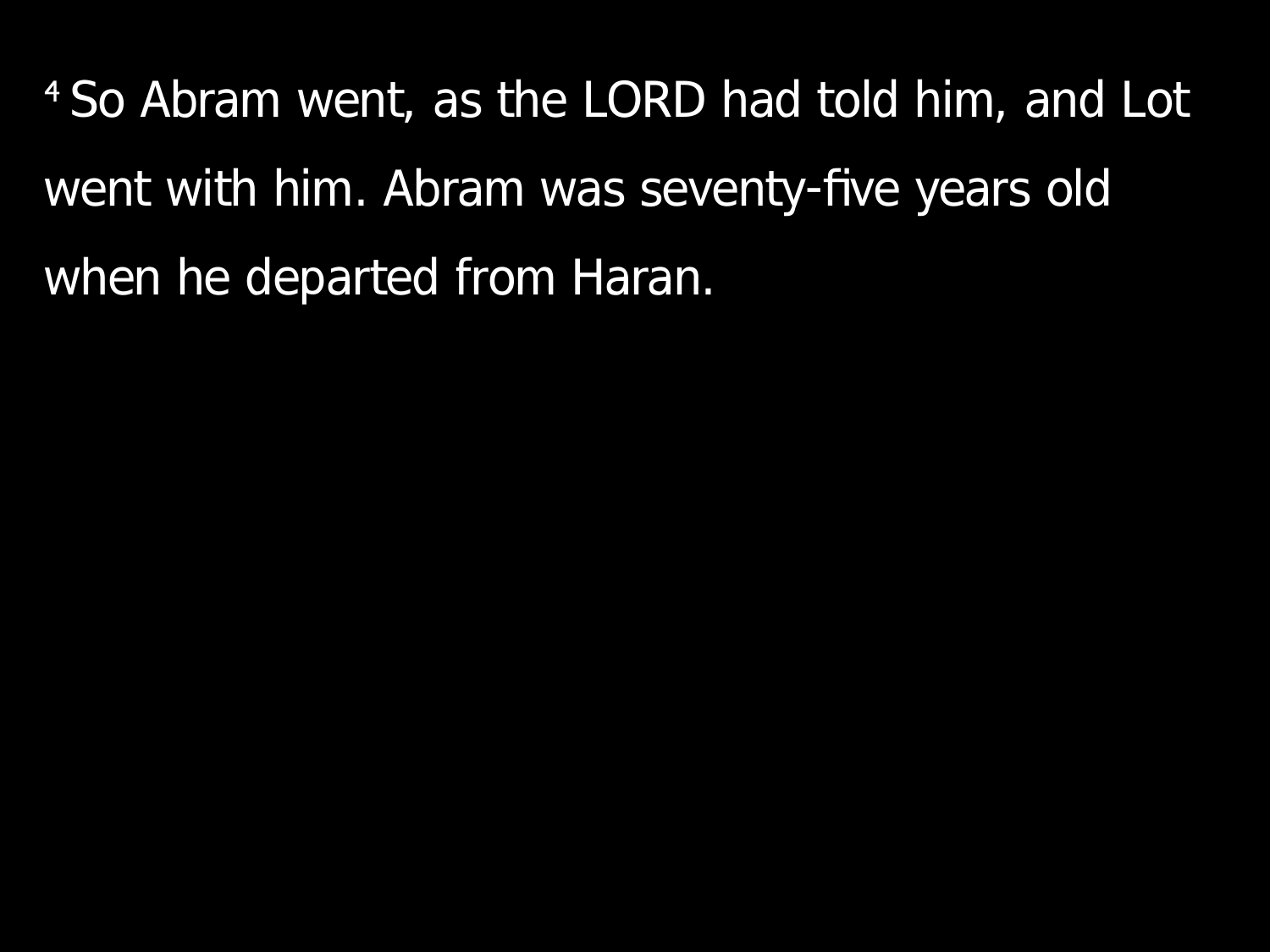

4 So Abram went, as the Lord had told him, and Lot went with him. Abram was seventy-five years old when he departed from Haran.